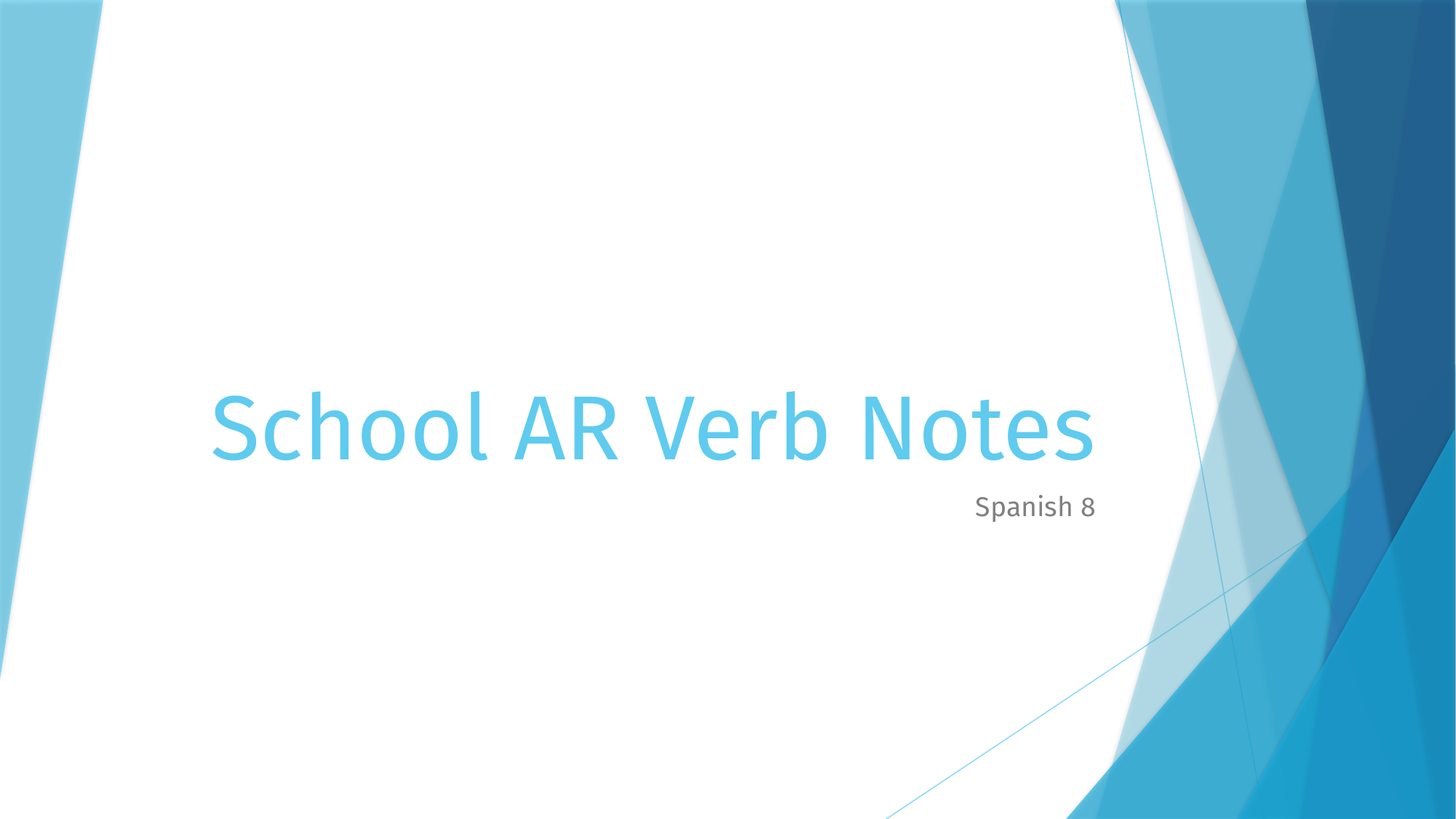

# School AR Verb Notes
Spanish 8